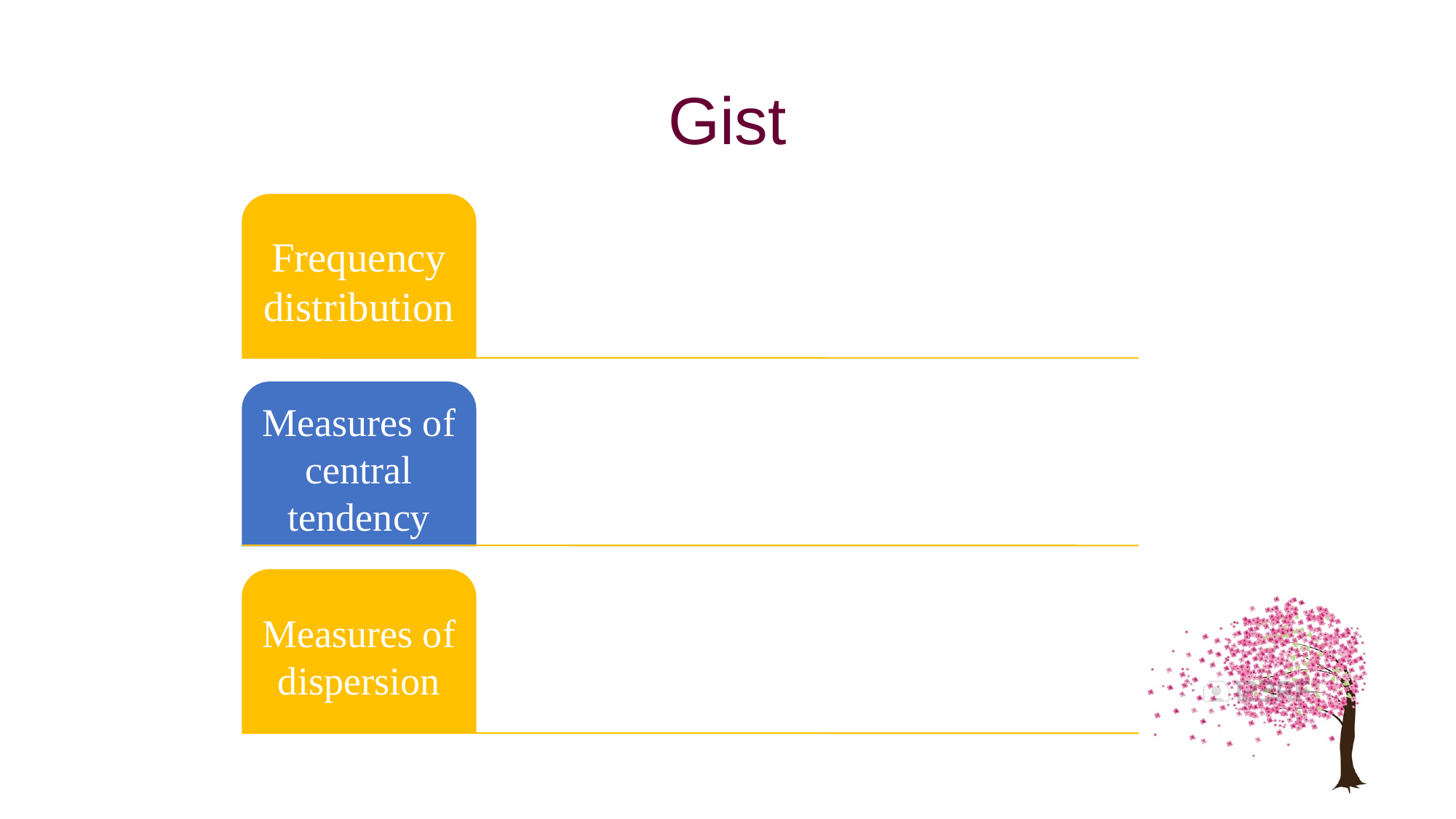

# Gist
Frequency distribution
Measures of central tendency
Measures of dispersion